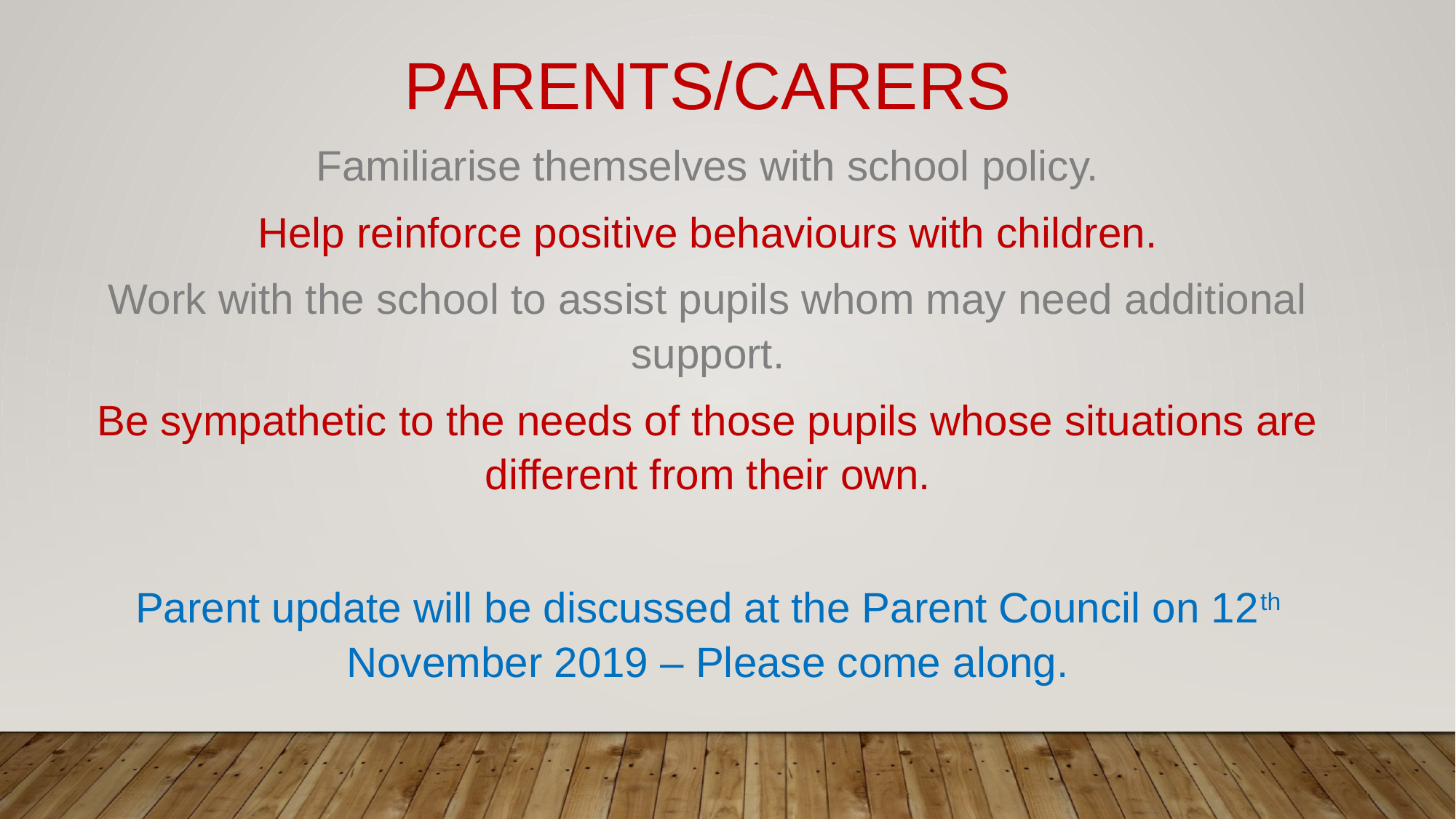

PARENTS/CARERS
Familiarise themselves with school policy.
Help reinforce positive behaviours with children.
Work with the school to assist pupils whom may need additional support.
Be sympathetic to the needs of those pupils whose situations are different from their own.

Parent update will be discussed at the Parent Council on 12th November 2019 – Please come along.